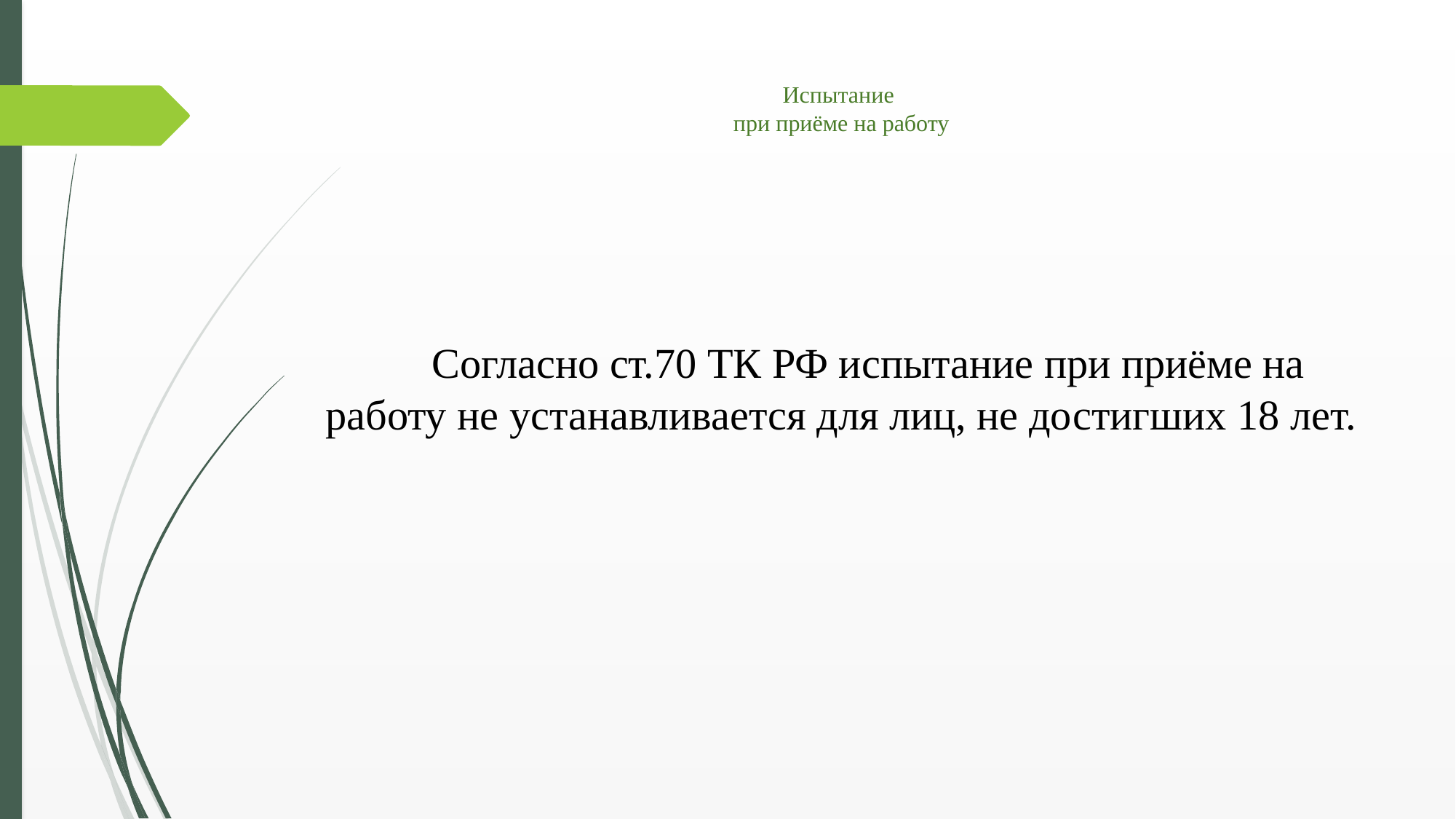

# Испытание при приёме на работу

Согласно ст.70 ТК РФ испытание при приёме на работу не устанавливается для лиц, не достигших 18 лет.